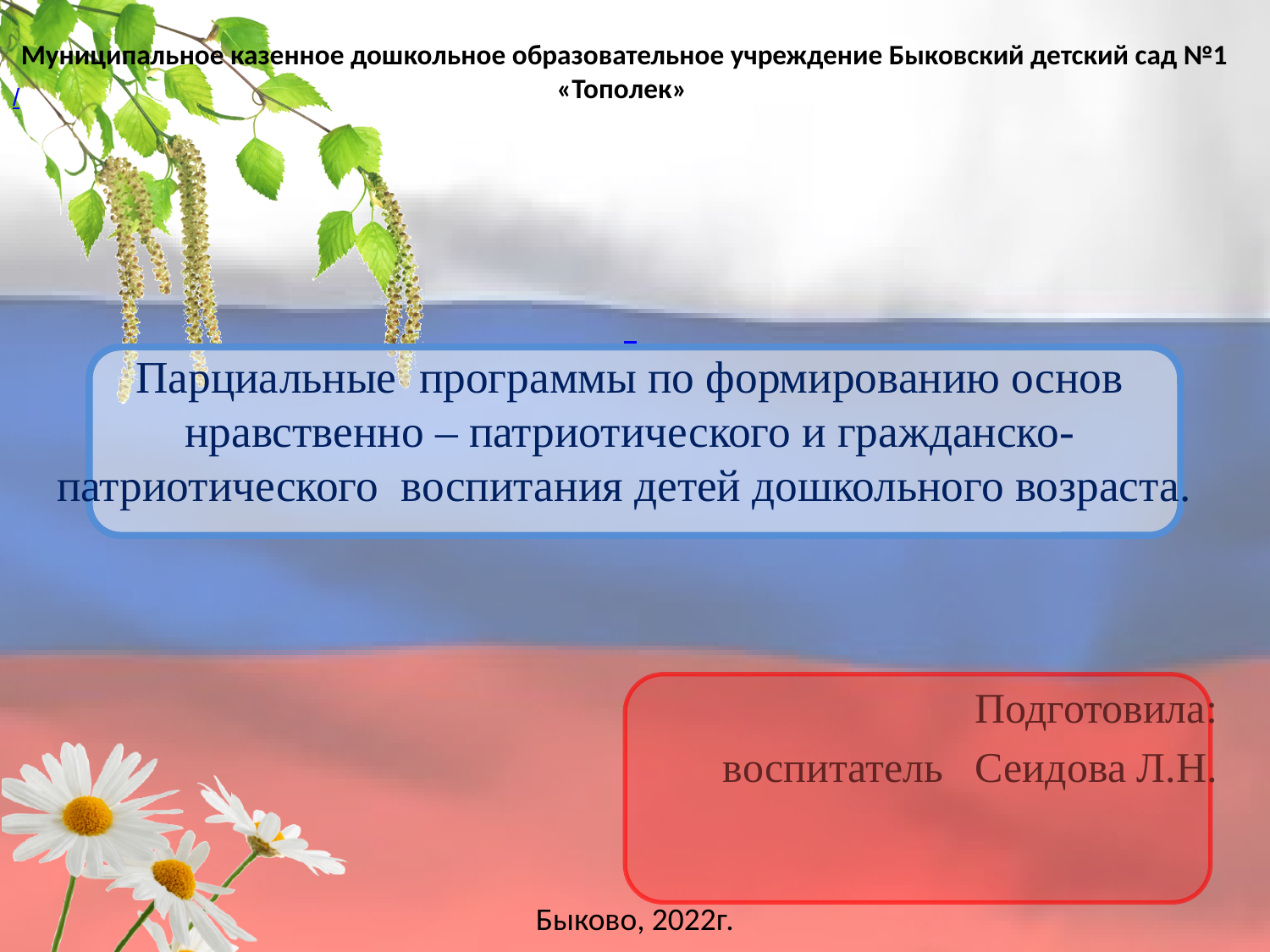

Муниципальное казенное дошкольное образовательное учреждение Быковский детский сад №1 «Тополек»
/

# Парциальные  программы по формированию основ нравственно – патриотического и гражданско- патриотического  воспитания детей дошкольного возраста.
Подготовила:
воспитатель   Сеидова Л.Н.
Быково, 2022г.